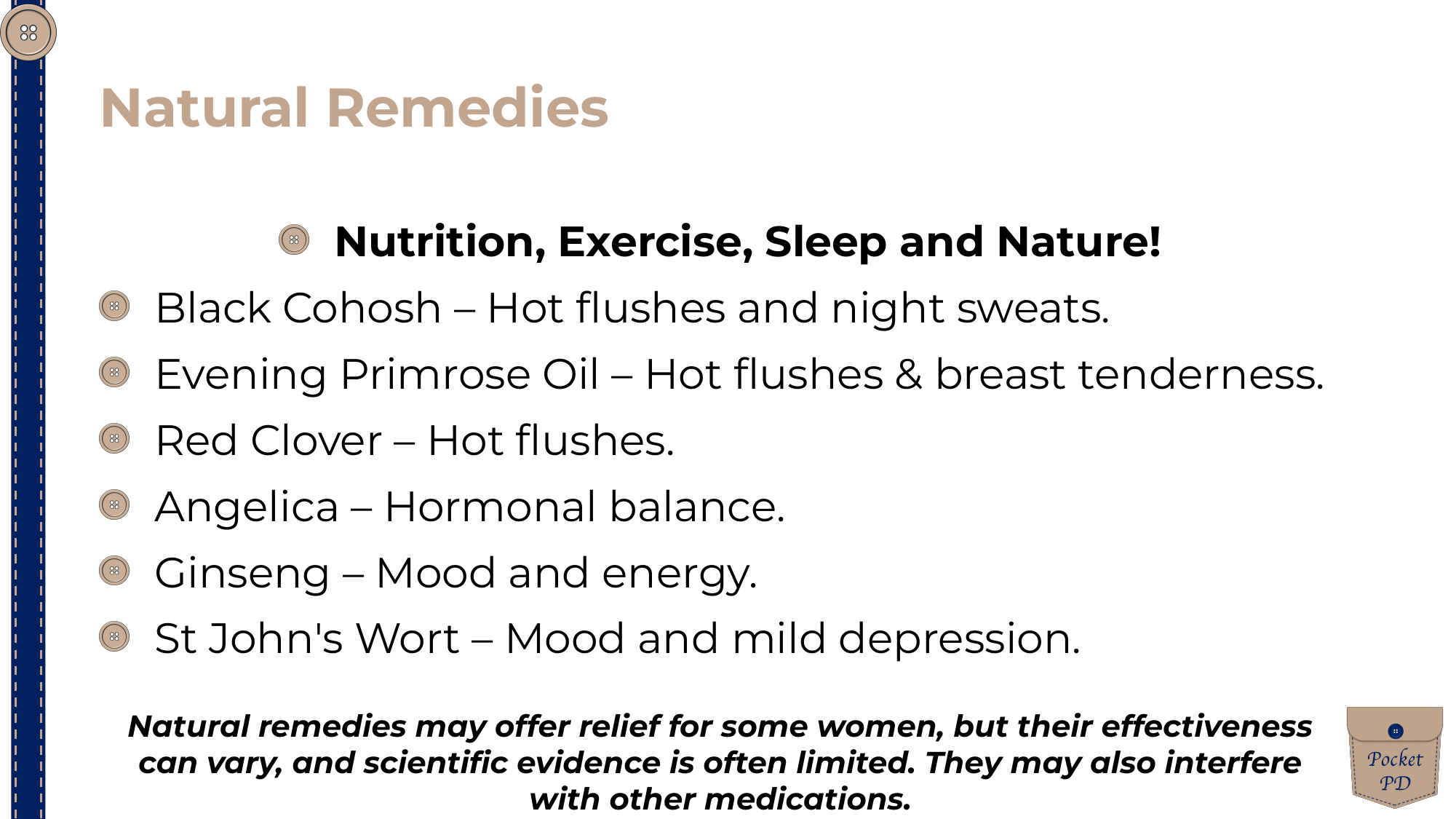

Natural Remedies
Nutrition, Exercise, Sleep and Nature!
Black Cohosh – Hot flushes and night sweats.
Evening Primrose Oil – Hot flushes & breast tenderness.
Red Clover – Hot flushes.
Angelica – Hormonal balance.
Ginseng – Mood and energy.
St John's Wort – Mood and mild depression.

Natural remedies may offer relief for some women, but their effectiveness can vary, and scientific evidence is often limited. They may also interfere with other medications.